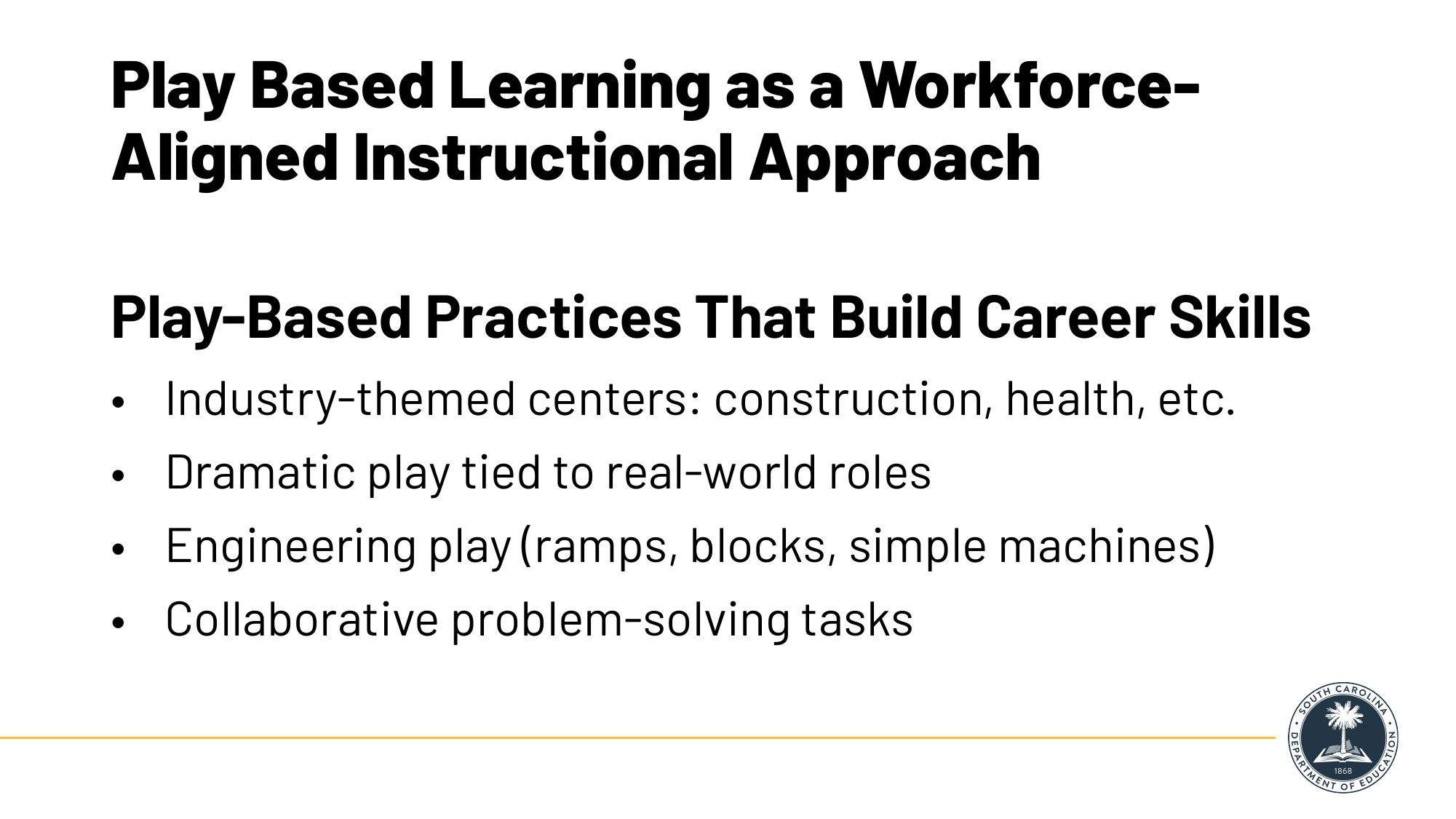

# Play Based Learning as a Workforce-Aligned Instructional Approach
Play-Based Practices That Build Career Skills
•    Industry-themed centers: construction, health, etc.
•    Dramatic play tied to real-world roles
•    Engineering play (ramps, blocks, simple machines)
•    Collaborative problem-solving tasks